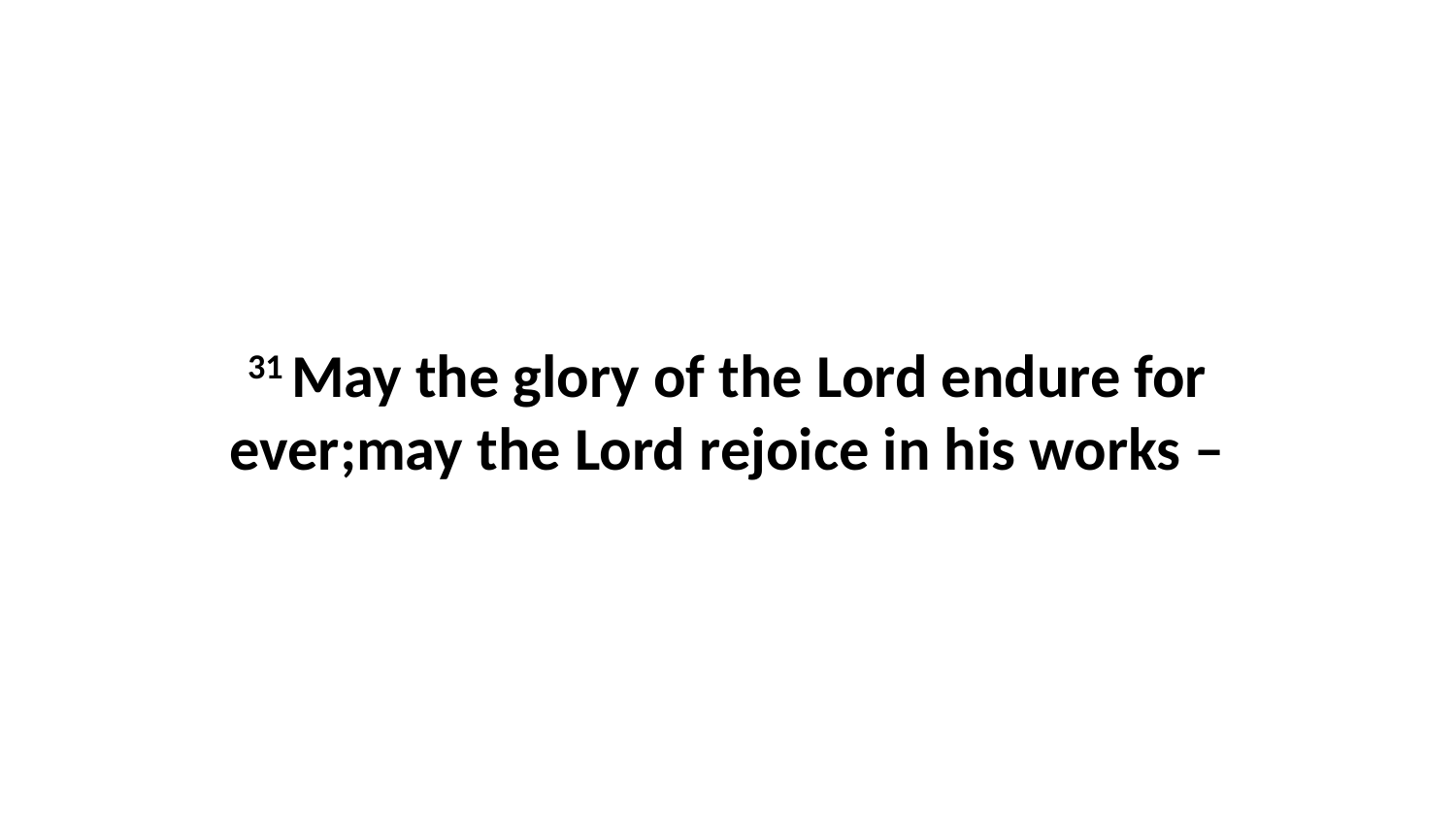

31 May the glory of the Lord endure for ever;may the Lord rejoice in his works –